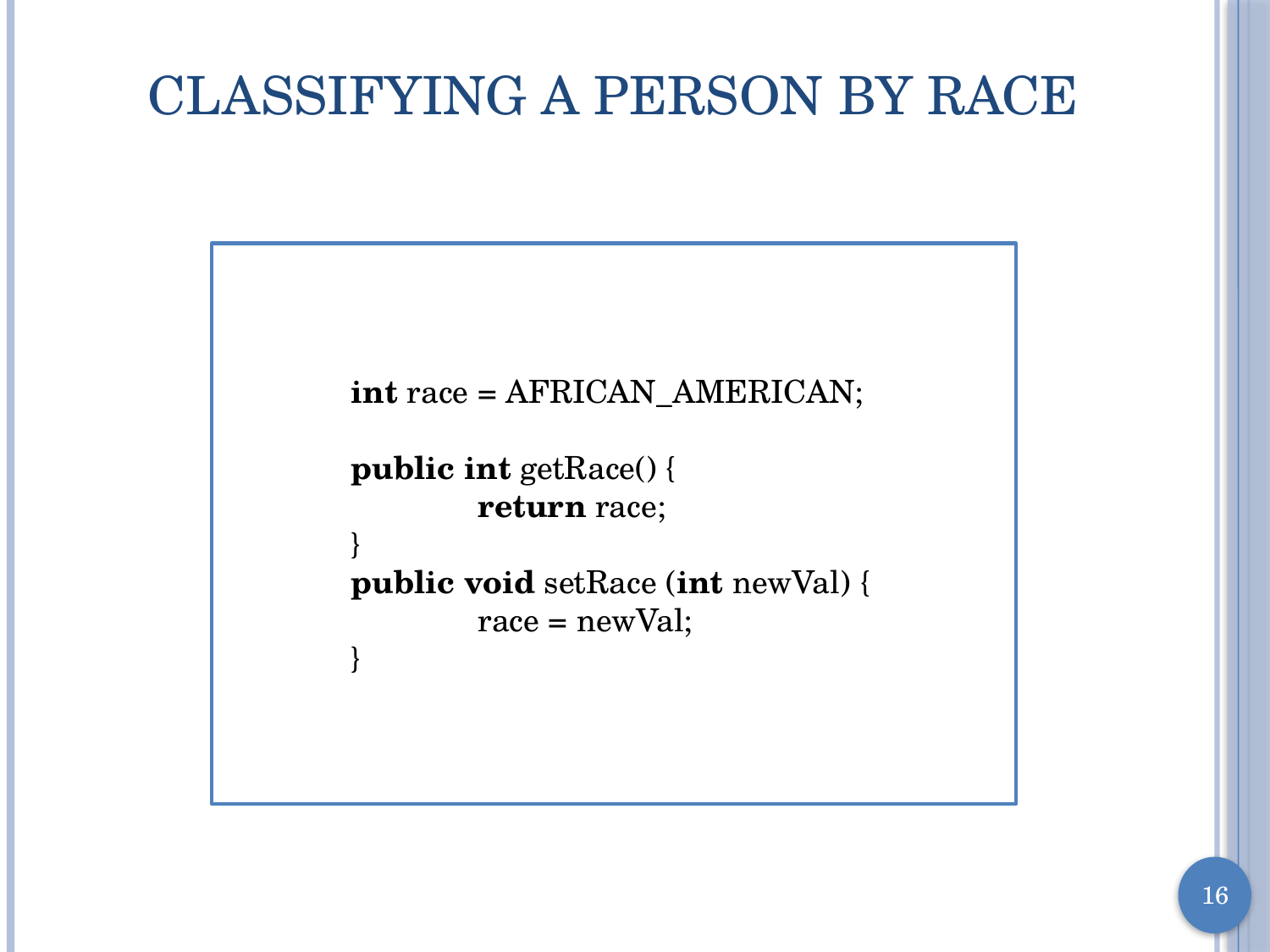

# Classifying a Person by Race
	int race = AFRICAN_AMERICAN;

	public int getRace() {
		return race;
	}
	public void setRace (int newVal) {
		race = newVal;
	}